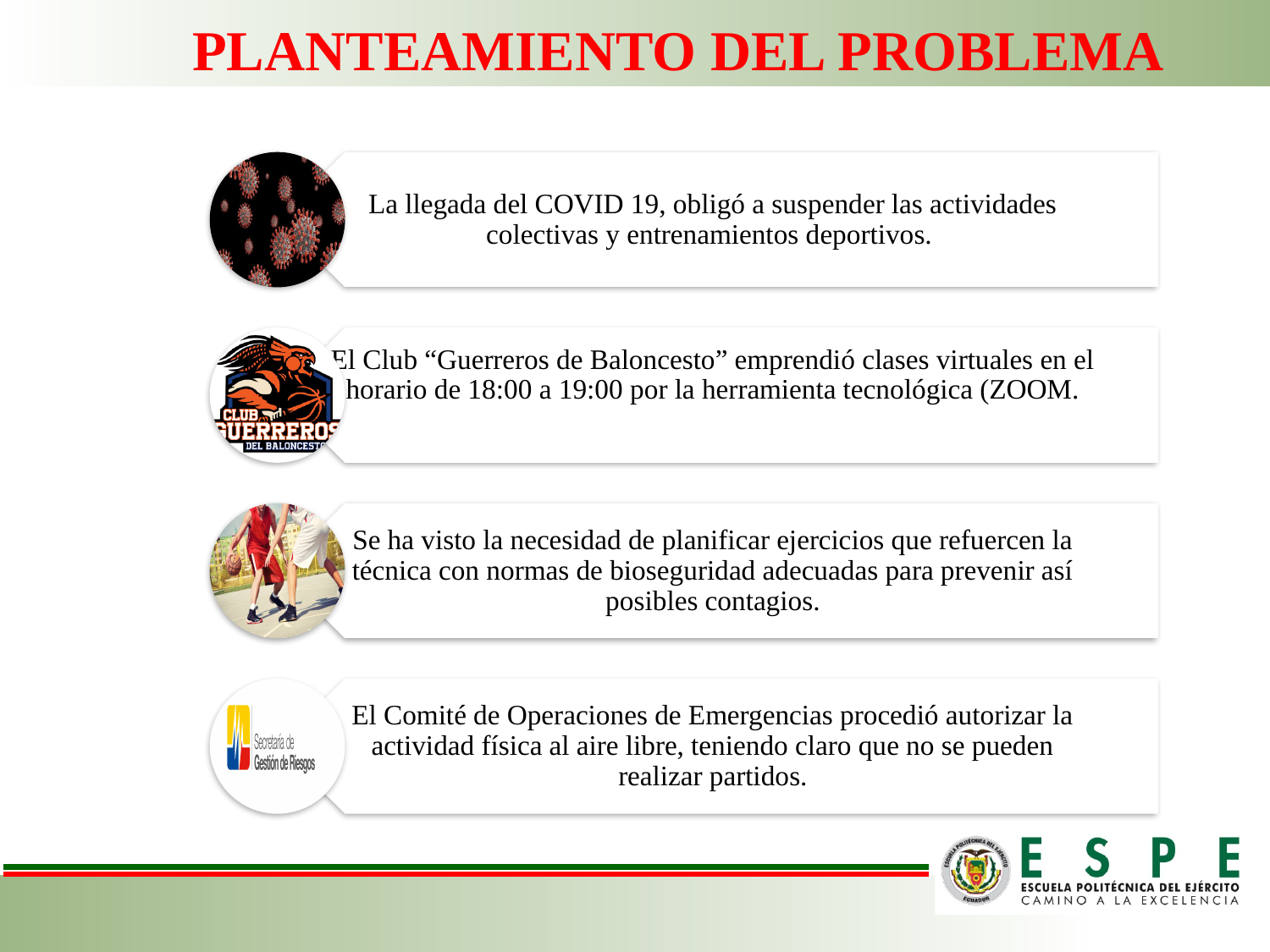

# PLANTEAMIENTO DEL PROBLEMA
La llegada del COVID 19, obligó a suspender las actividades colectivas y entrenamientos deportivos.
El Club “Guerreros de Baloncesto” emprendió clases virtuales en el horario de 18:00 a 19:00 por la herramienta tecnológica (ZOOM.

Se ha visto la necesidad de planificar ejercicios que refuercen la técnica con normas de bioseguridad adecuadas para prevenir así posibles contagios.
El Comité de Operaciones de Emergencias procedió autorizar la actividad física al aire libre, teniendo claro que no se pueden realizar partidos.